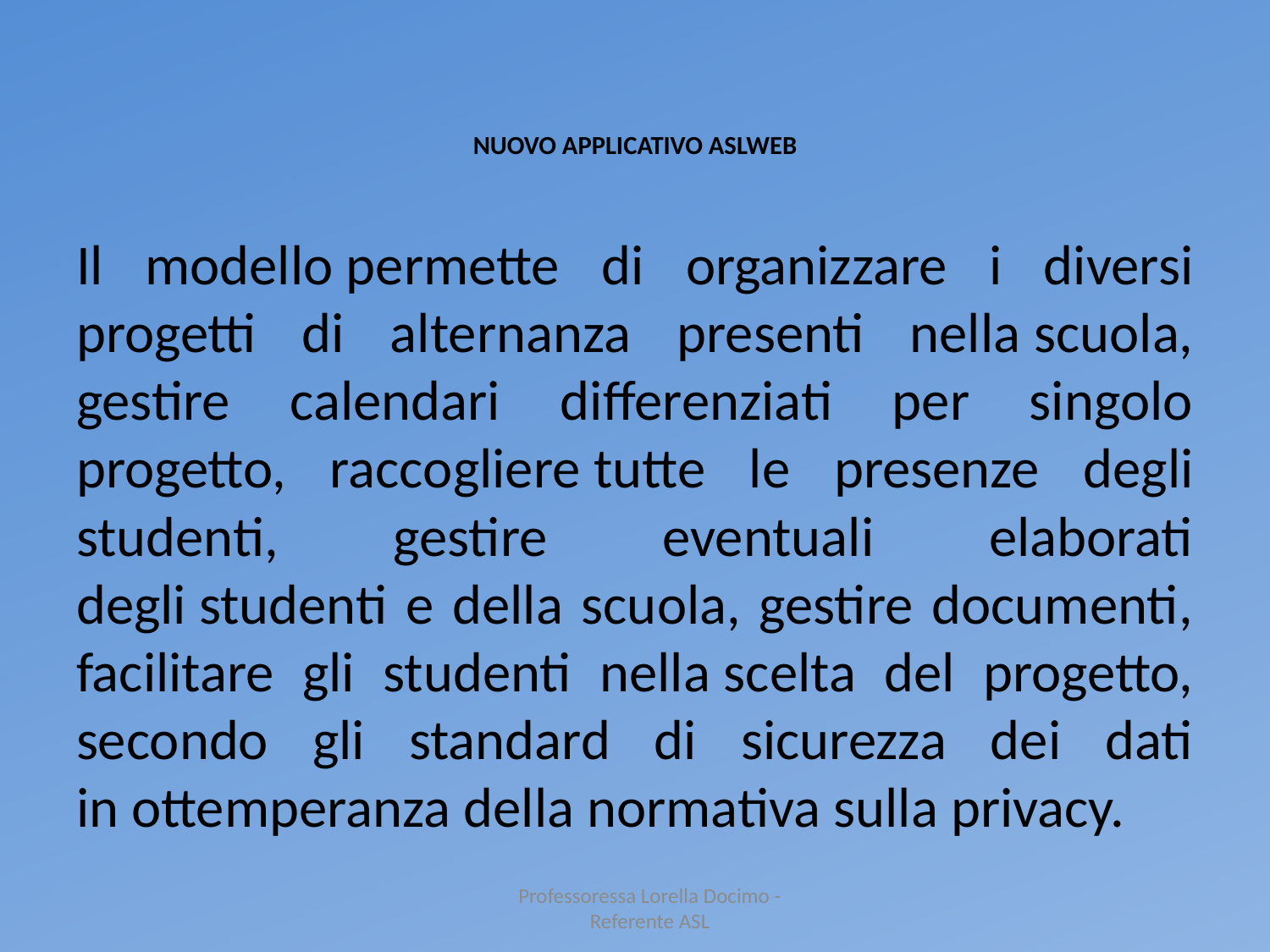

# NUOVO APPLICATIVO ASLWEB
Il modello permette di organizzare i diversi progetti di alternanza presenti nella scuola, gestire calendari differenziati per singolo progetto, raccogliere tutte le presenze degli studenti, gestire eventuali elaborati degli studenti e della scuola, gestire documenti, facilitare gli studenti nella scelta del progetto, secondo gli standard di sicurezza dei dati in ottemperanza della normativa sulla privacy.
Professoressa Lorella Docimo - Referente ASL